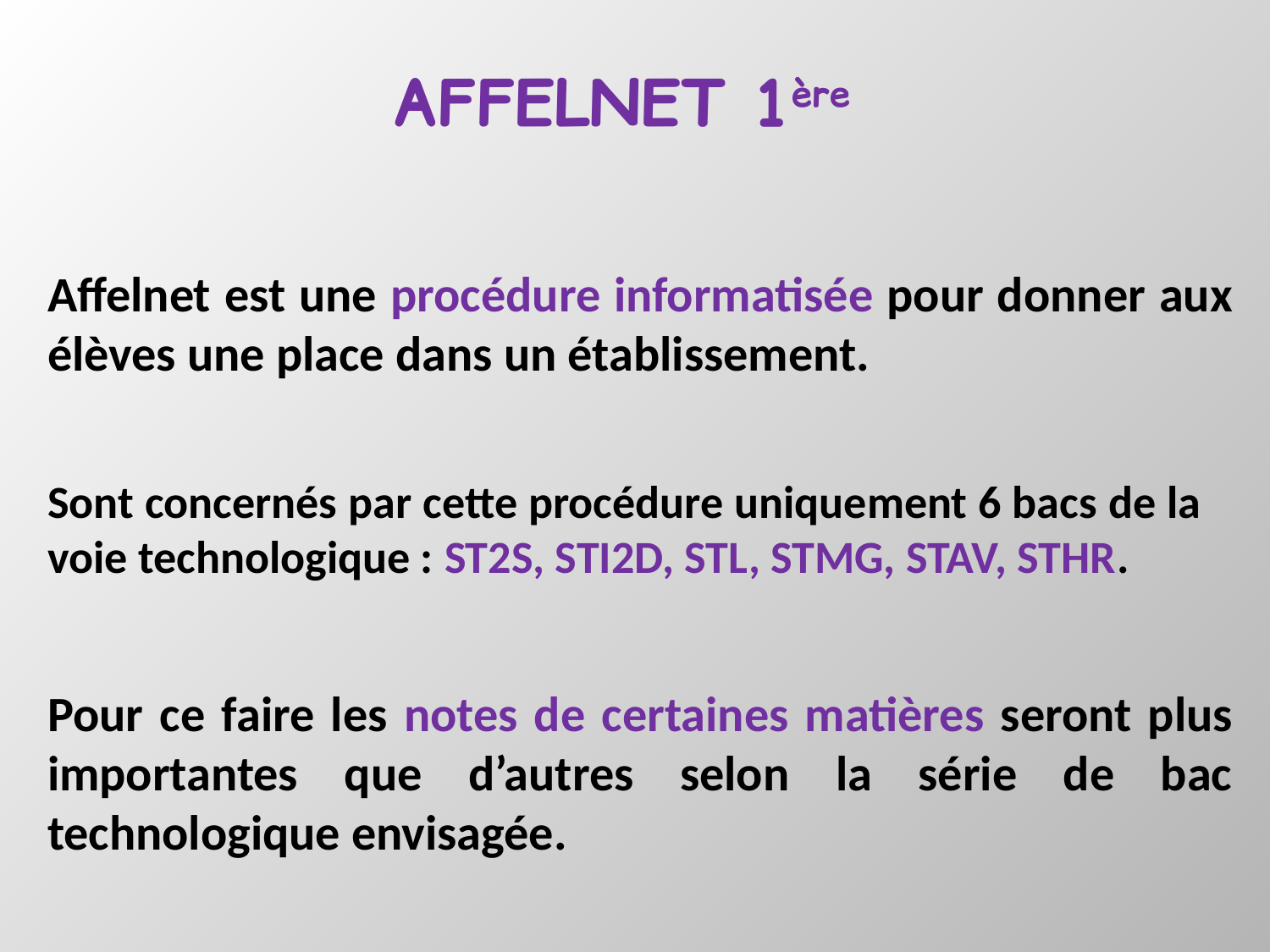

AFFELNET 1ère
Affelnet est une procédure informatisée pour donner aux élèves une place dans un établissement.
Sont concernés par cette procédure uniquement 6 bacs de la voie technologique : ST2S, STI2D, STL, STMG, STAV, STHR.
Pour ce faire les notes de certaines matières seront plus importantes que d’autres selon la série de bac technologique envisagée.